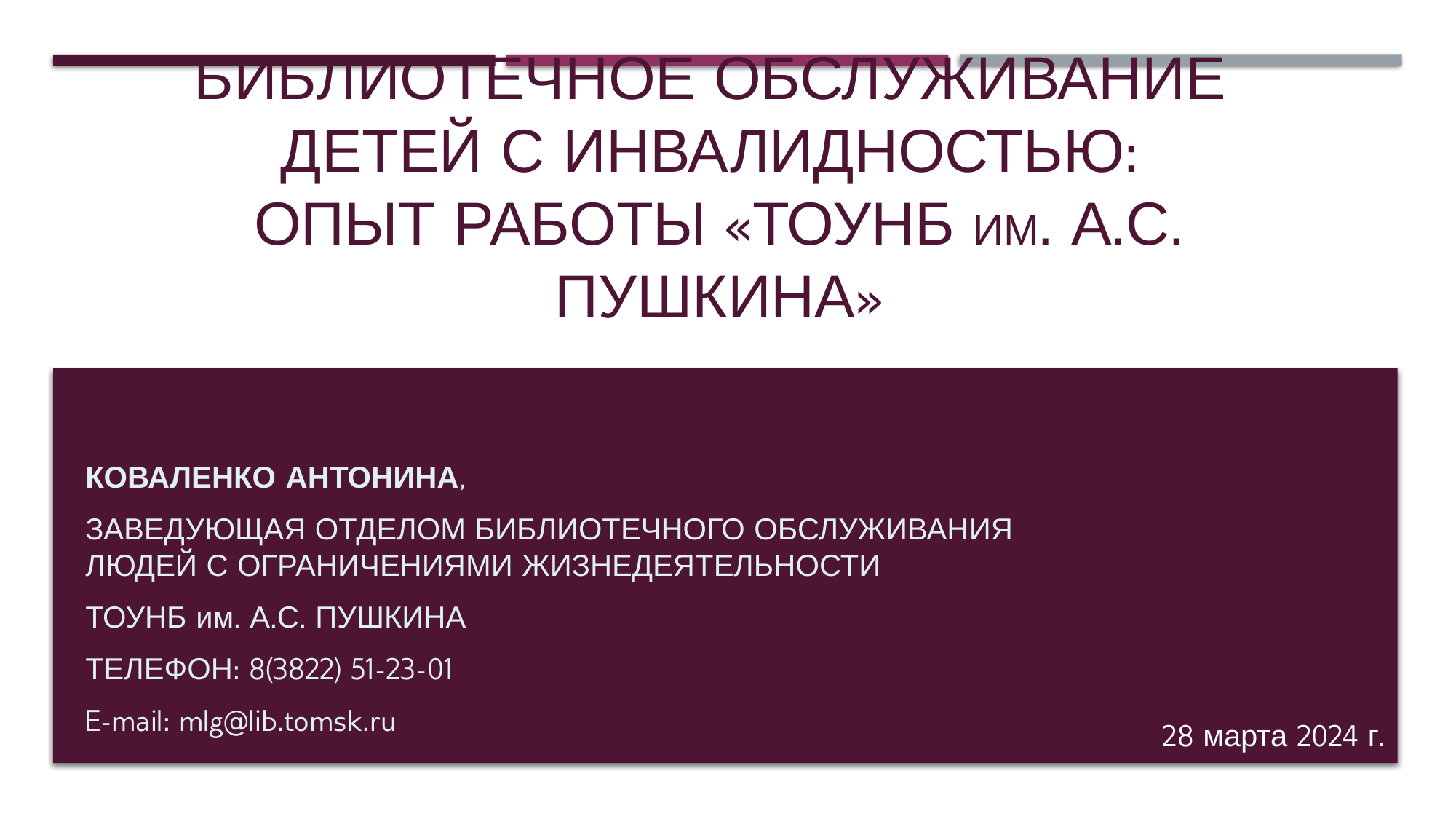

# Библиотечное обслуживание детей с инвалидностью: опыт работы «тоунб им. А.с. Пушкина»
Коваленко Антонина,
заведующая отделом библиотечного обслуживания людей с ограничениями жизнедеятельности
ТОУНБ им. А.С. Пушкина
Телефон: 8(3822) 51-23-01
E-mail: mlg@lib.tomsk.ru
28 марта 2024 г.